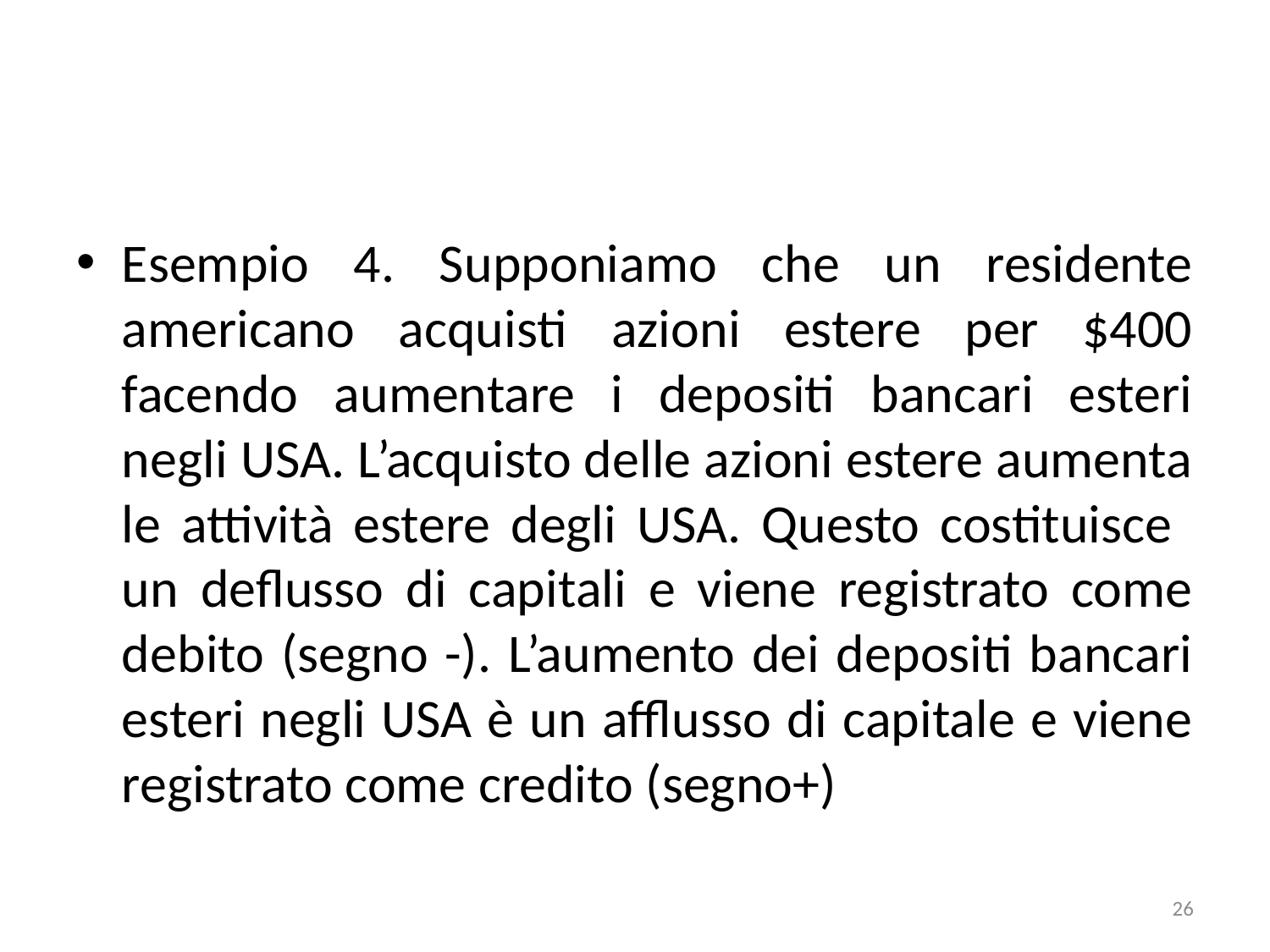

#
Esempio 4. Supponiamo che un residente americano acquisti azioni estere per $400 facendo aumentare i depositi bancari esteri negli USA. L’acquisto delle azioni estere aumenta le attività estere degli USA. Questo costituisce  un deflusso di capitali e viene registrato come debito (segno -). L’aumento dei depositi bancari esteri negli USA è un afflusso di capitale e viene registrato come credito (segno+)
26